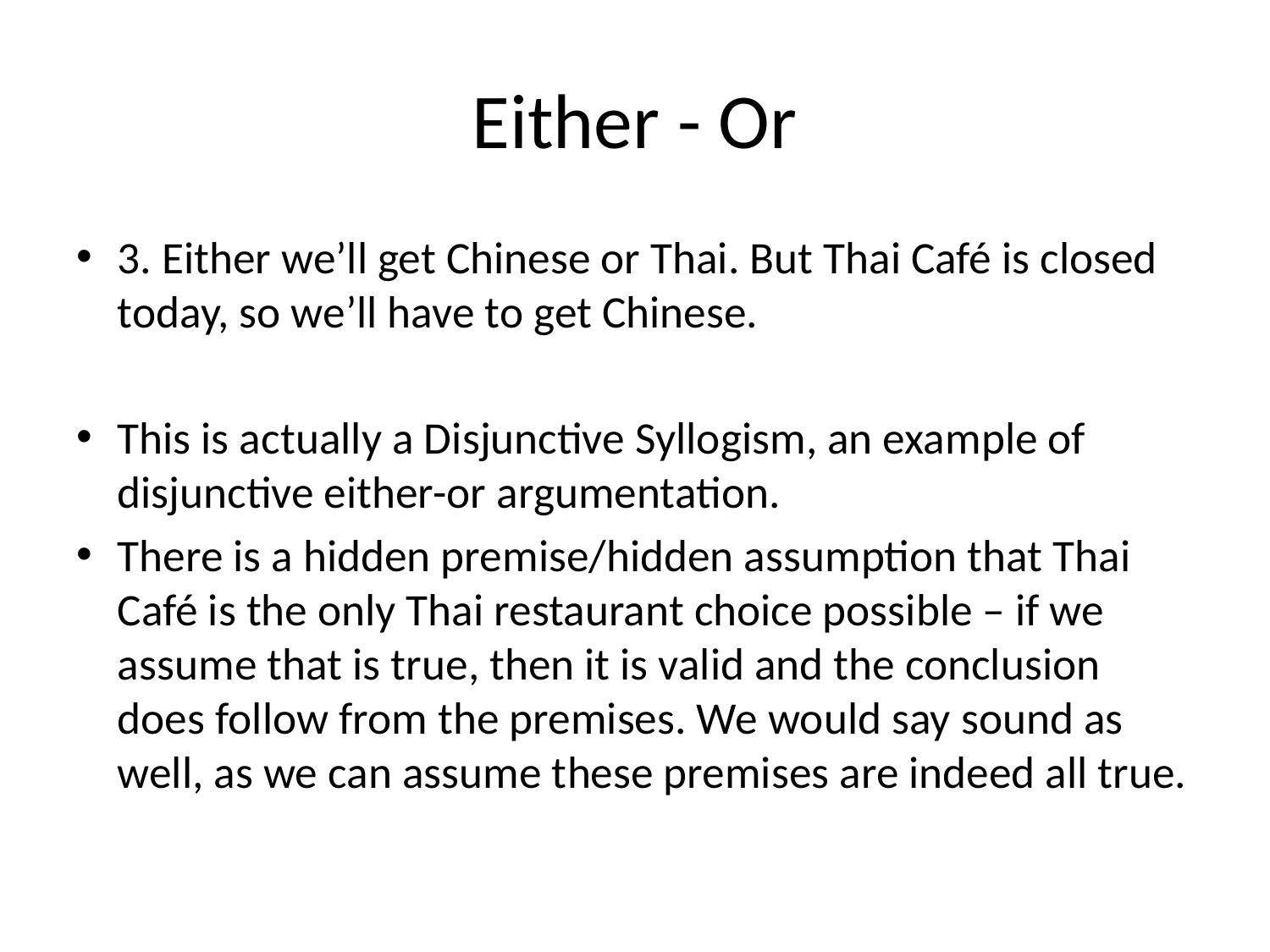

# Either - Or
3. Either we’ll get Chinese or Thai. But Thai Café is closed today, so we’ll have to get Chinese.

This is actually a Disjunctive Syllogism, an example of disjunctive either-or argumentation.
There is a hidden premise/hidden assumption that Thai Café is the only Thai restaurant choice possible – if we assume that is true, then it is valid and the conclusion does follow from the premises. We would say sound as well, as we can assume these premises are indeed all true.